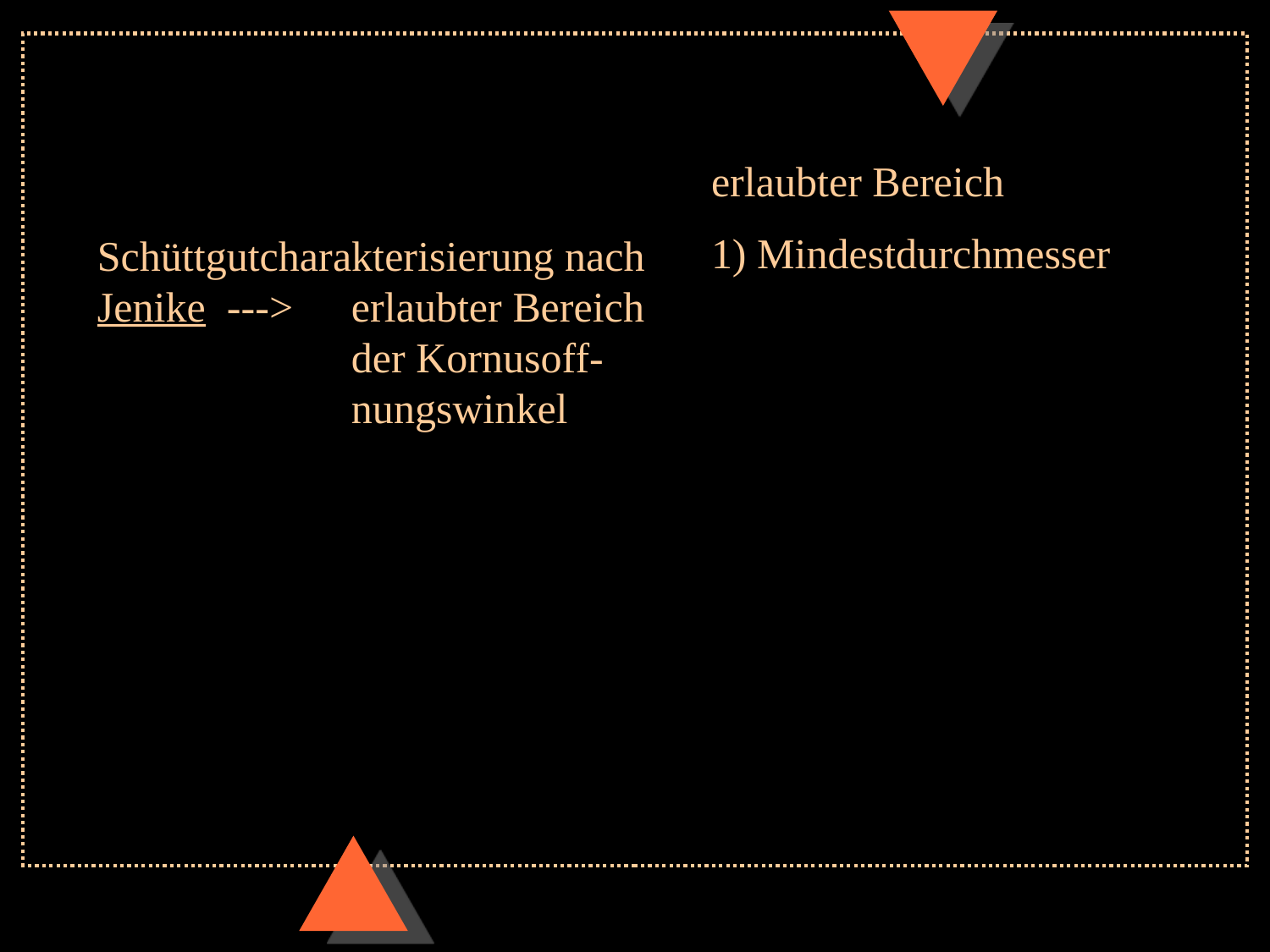

erlaubter Bereich
1) Mindestdurchmesser
Schüttgutcharakterisierung nach Jenike  ---> 	erlaubter Bereich 		der Kornusoff-			nungswinkel